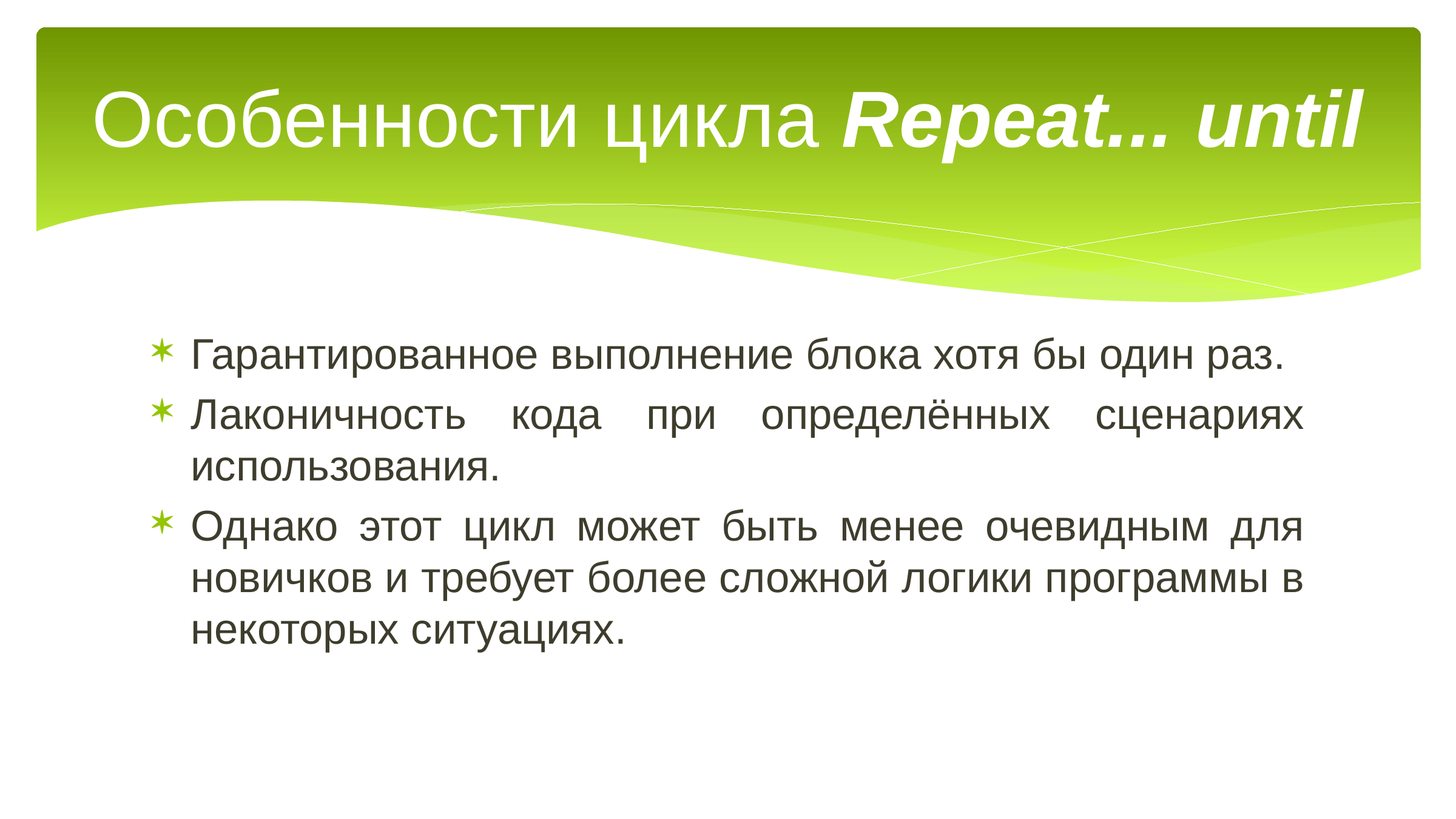

# Особенности цикла Repeat... until
Гарантированное выполнение блока хотя бы один раз.
Лаконичность кода при определённых сценариях использования.
Однако этот цикл может быть менее очевидным для новичков и требует более сложной логики программы в некоторых ситуациях.